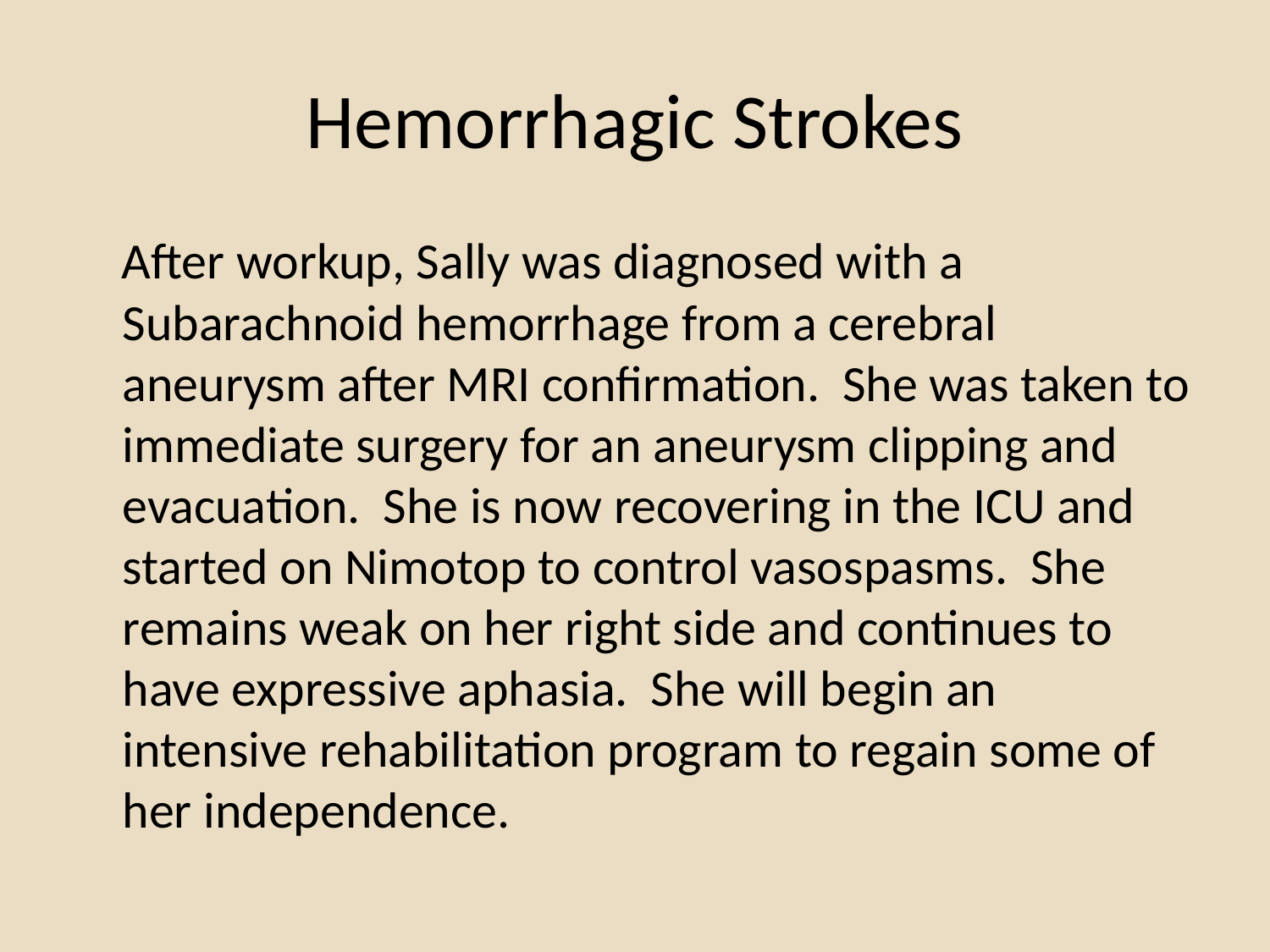

# Hemorrhagic Strokes
    After workup, Sally was diagnosed with a Subarachnoid hemorrhage from a cerebral aneurysm after MRI confirmation.  She was taken to immediate surgery for an aneurysm clipping and evacuation.  She is now recovering in the ICU and started on Nimotop to control vasospasms.  She remains weak on her right side and continues to have expressive aphasia.  She will begin an intensive rehabilitation program to regain some of her independence.